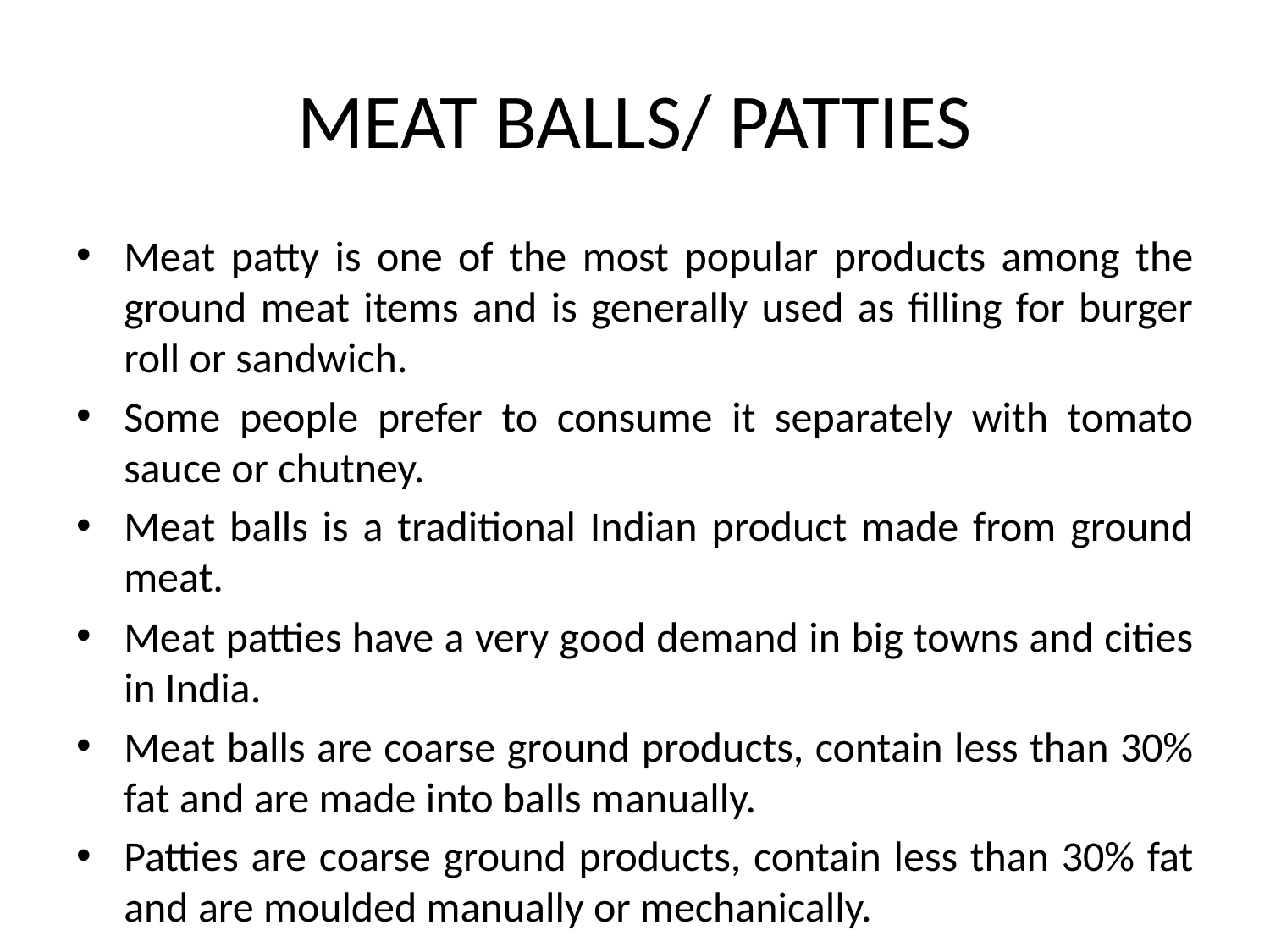

# MEAT BALLS/ PATTIES
Meat patty is one of the most popular products among the ground meat items and is generally used as filling for burger roll or sandwich.
Some people prefer to consume it separately with tomato sauce or chutney.
Meat balls is a traditional Indian product made from ground meat.
Meat patties have a very good demand in big towns and cities in India.
Meat balls are coarse ground products, contain less than 30% fat and are made into balls manually.
Patties are coarse ground products, contain less than 30% fat and are moulded manually or mechanically.